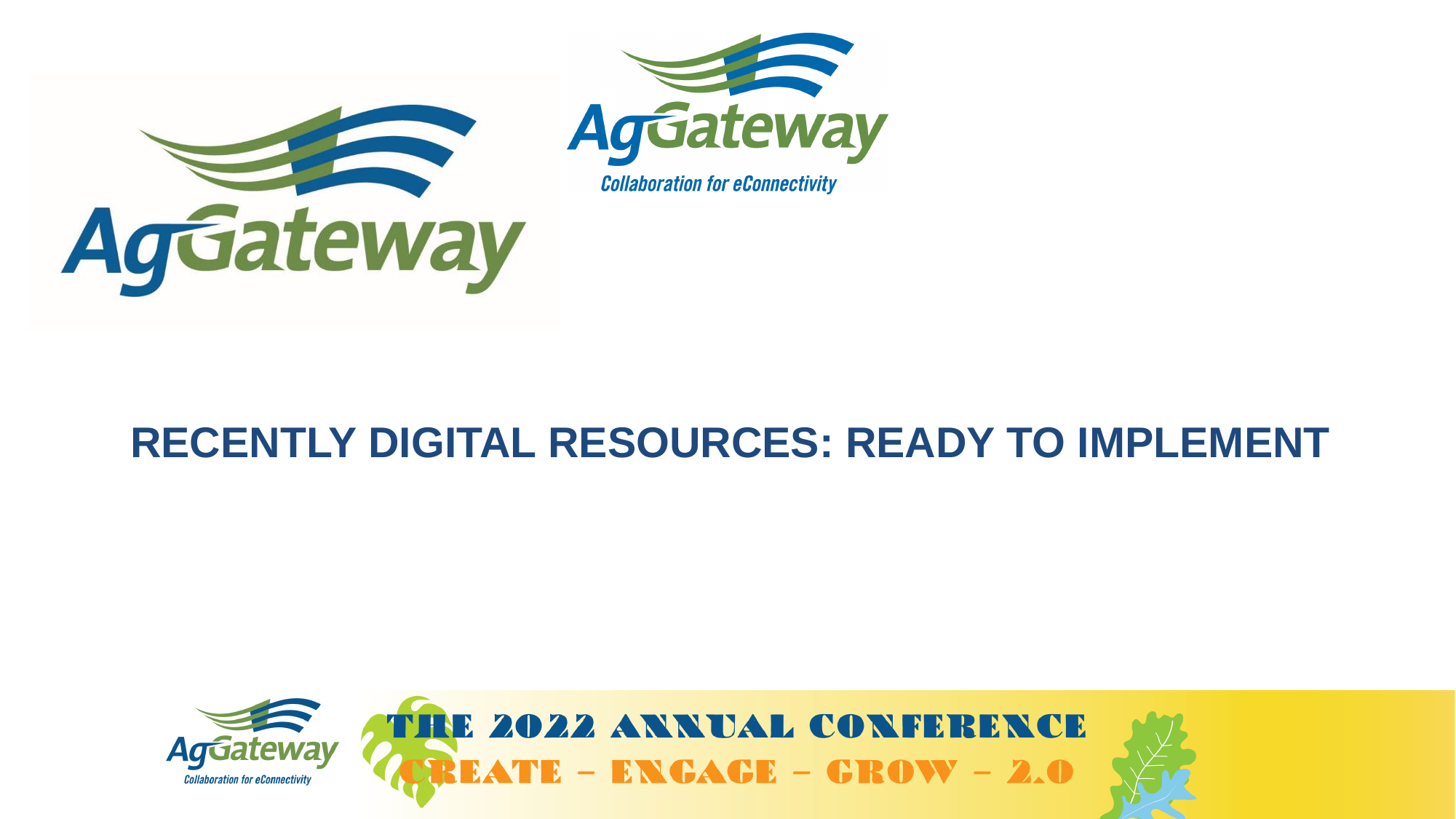

# Recently Digital Resources: ready to Implement